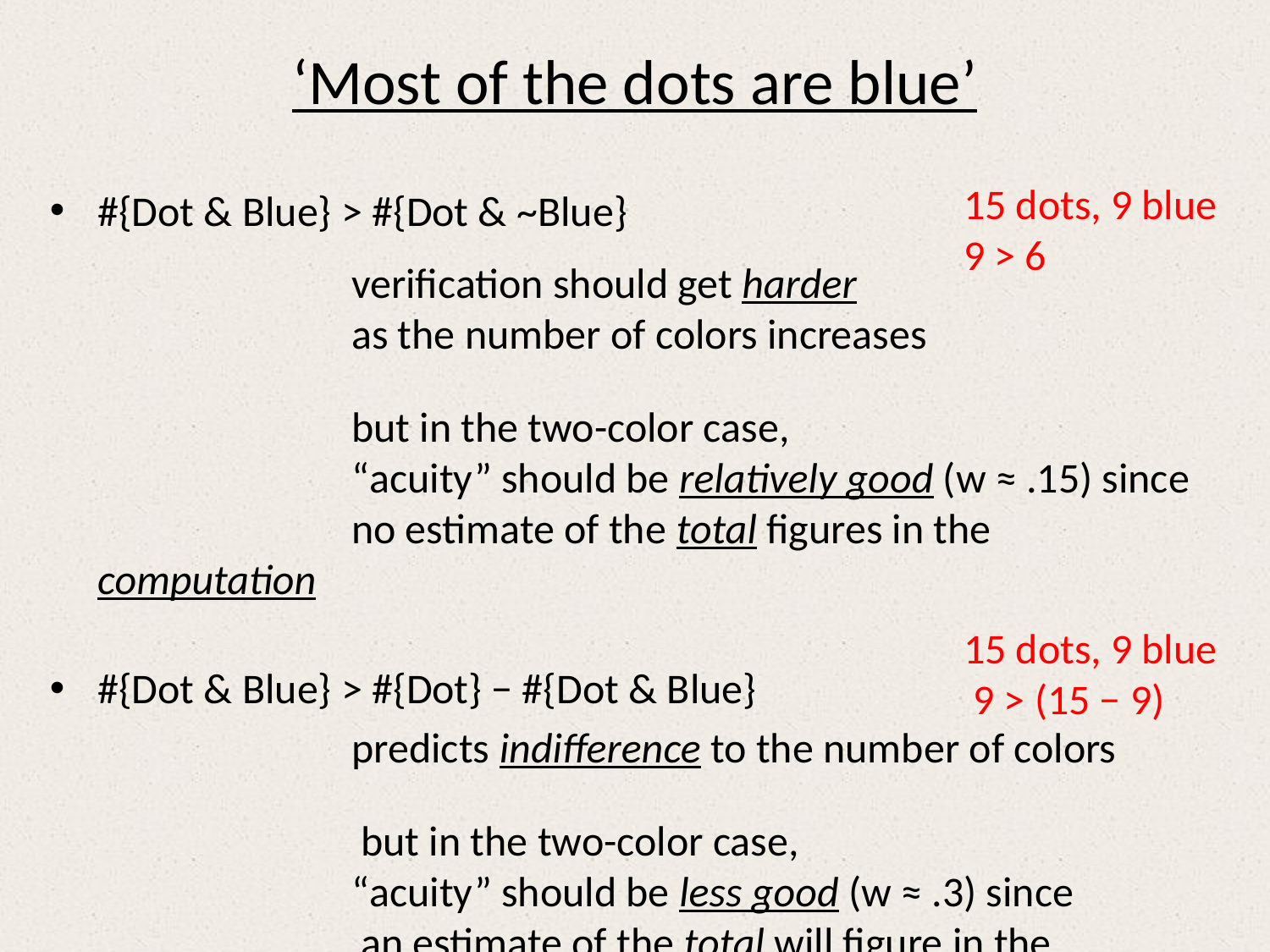

# ‘Most of the dots are blue’

#{Dot & Blue} > #{Dot & ~Blue}
			verification should get harder
			as the number of colors increases
			but in the two-color case,
			“acuity” should be relatively good (w ≈ .15) since
			no estimate of the total figures in the computation

#{Dot & Blue} > #{Dot} − #{Dot & Blue}
			predicts indifference to the number of colors
			 but in the two-color case,
			“acuity” should be less good (w ≈ .3) since
			 an estimate of the total will figure in the computation
15 dots, 9 blue
9 > 6
15 dots, 9 blue
 9 > (15 − 9)